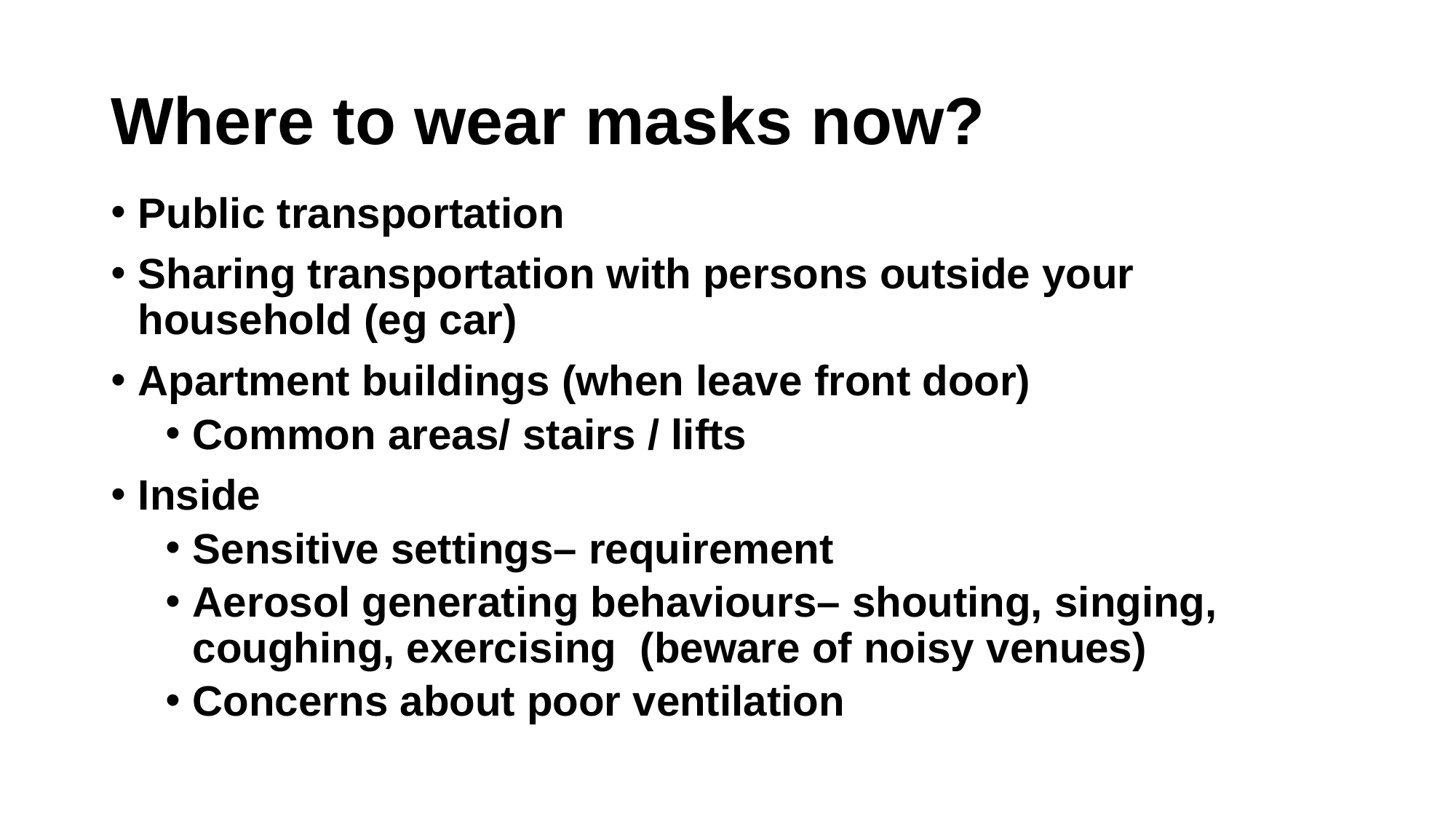

# Where to wear masks now?
Public transportation
Sharing transportation with persons outside your household (eg car)
Apartment buildings (when leave front door)
Common areas/ stairs / lifts
Inside
Sensitive settings– requirement
Aerosol generating behaviours– shouting, singing, coughing, exercising  (beware of noisy venues)
Concerns about poor ventilation